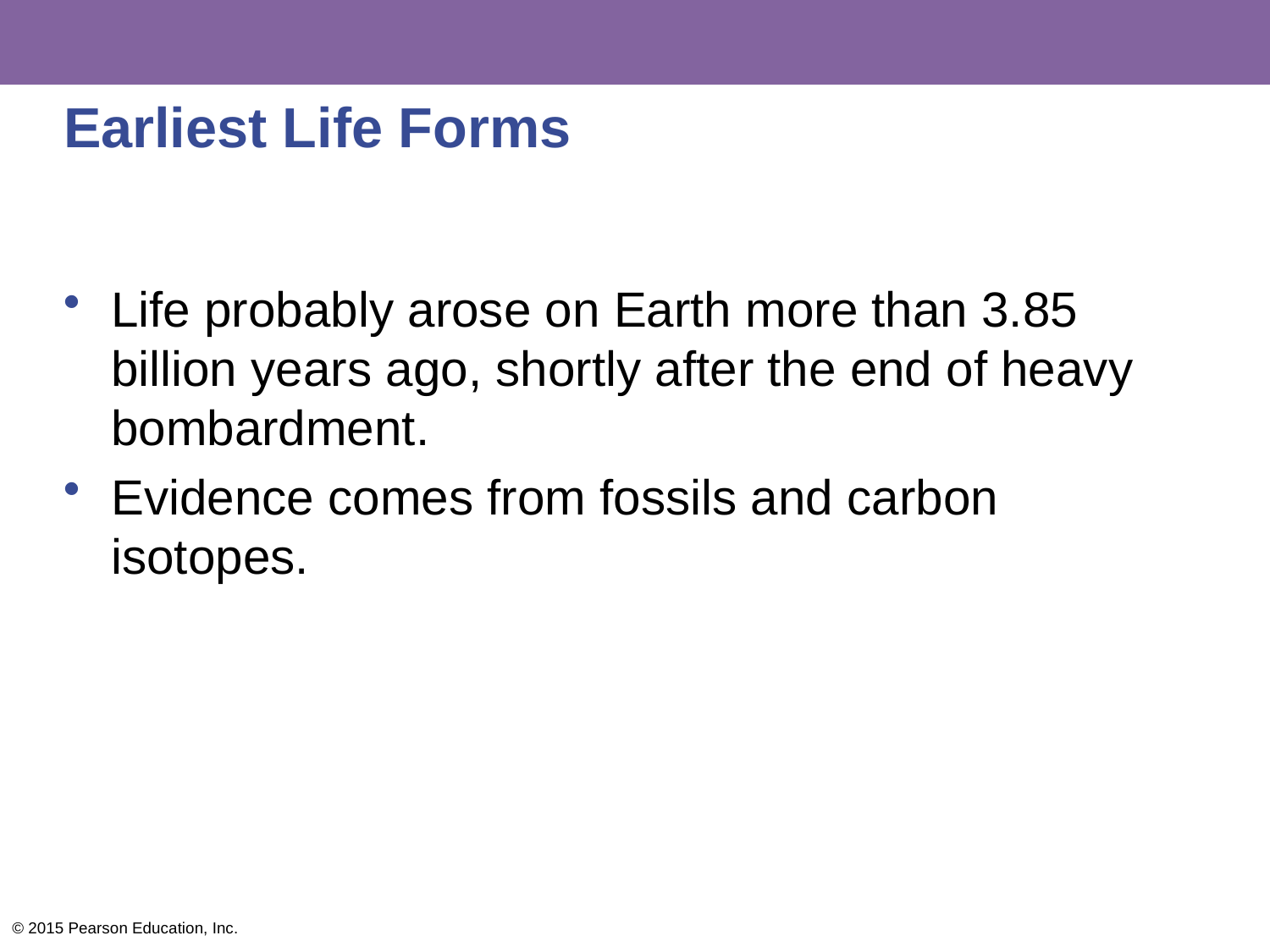

# Earliest Life Forms
Life probably arose on Earth more than 3.85 billion years ago, shortly after the end of heavy bombardment.
Evidence comes from fossils and carbon isotopes.
© 2015 Pearson Education, Inc.